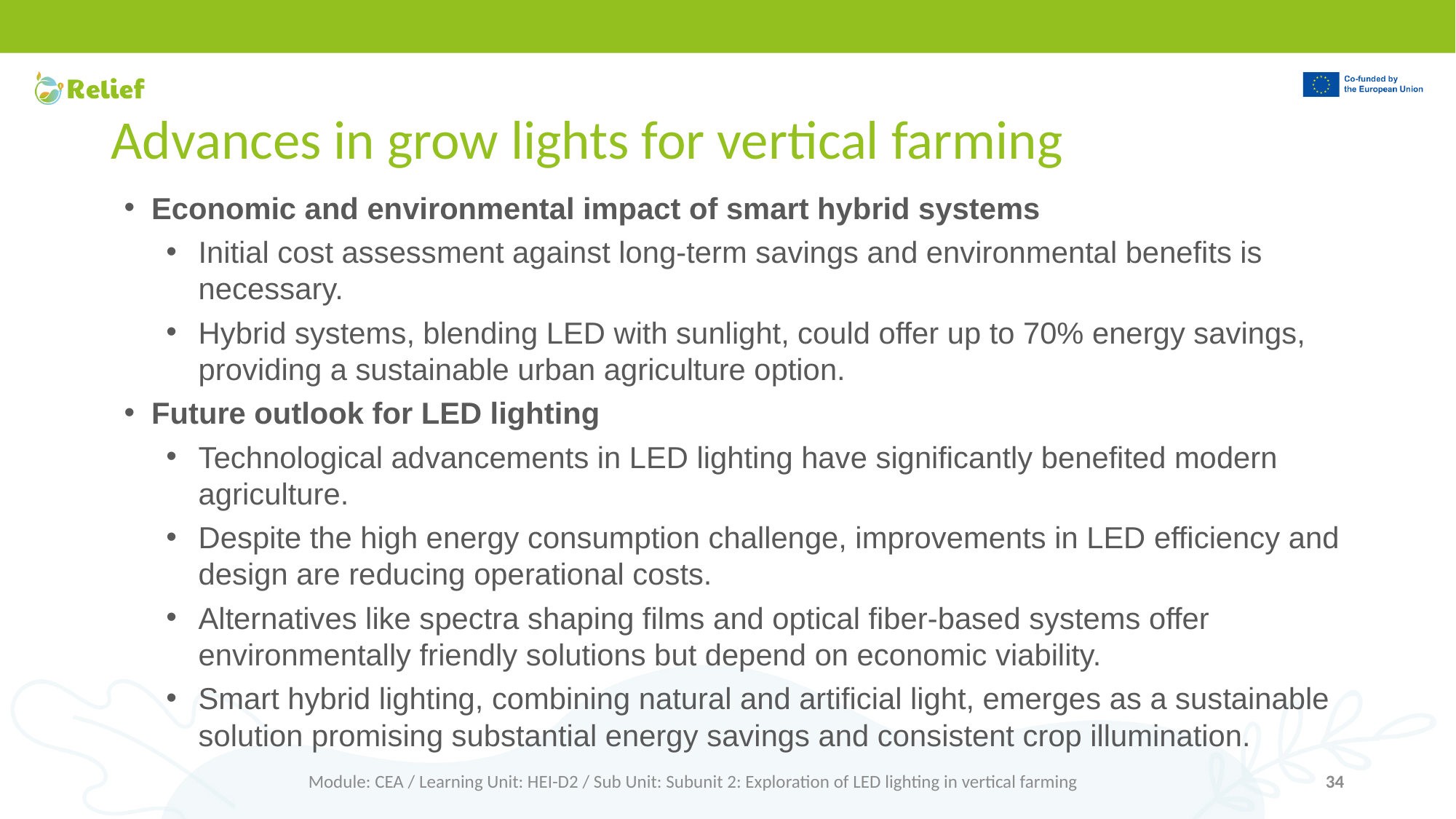

# Advances in grow lights for vertical farming
Economic and environmental impact of smart hybrid systems
Initial cost assessment against long-term savings and environmental benefits is necessary.
Hybrid systems, blending LED with sunlight, could offer up to 70% energy savings, providing a sustainable urban agriculture option.
Future outlook for LED lighting
Technological advancements in LED lighting have significantly benefited modern agriculture.
Despite the high energy consumption challenge, improvements in LED efficiency and design are reducing operational costs.
Alternatives like spectra shaping films and optical fiber-based systems offer environmentally friendly solutions but depend on economic viability.
Smart hybrid lighting, combining natural and artificial light, emerges as a sustainable solution promising substantial energy savings and consistent crop illumination.
Module: CEA / Learning Unit: HEI-D2 / Sub Unit: Subunit 2: Exploration of LED lighting in vertical farming
34